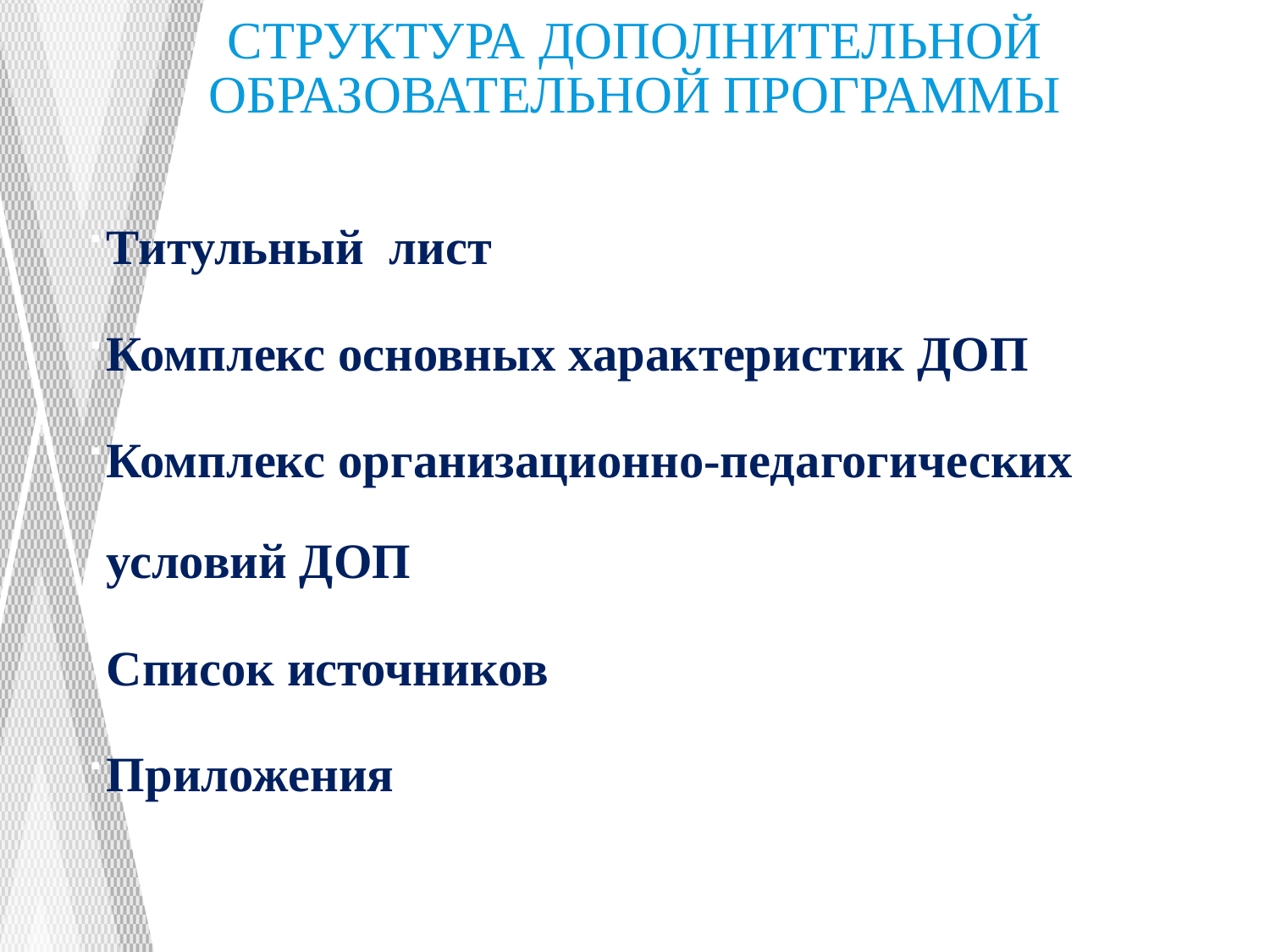

# Структура дополнительной образовательной программы

Титульный  лист
Комплекс основных характеристик ДОП
Комплекс организационно-педагогических условий ДОП
Список источников
Приложения